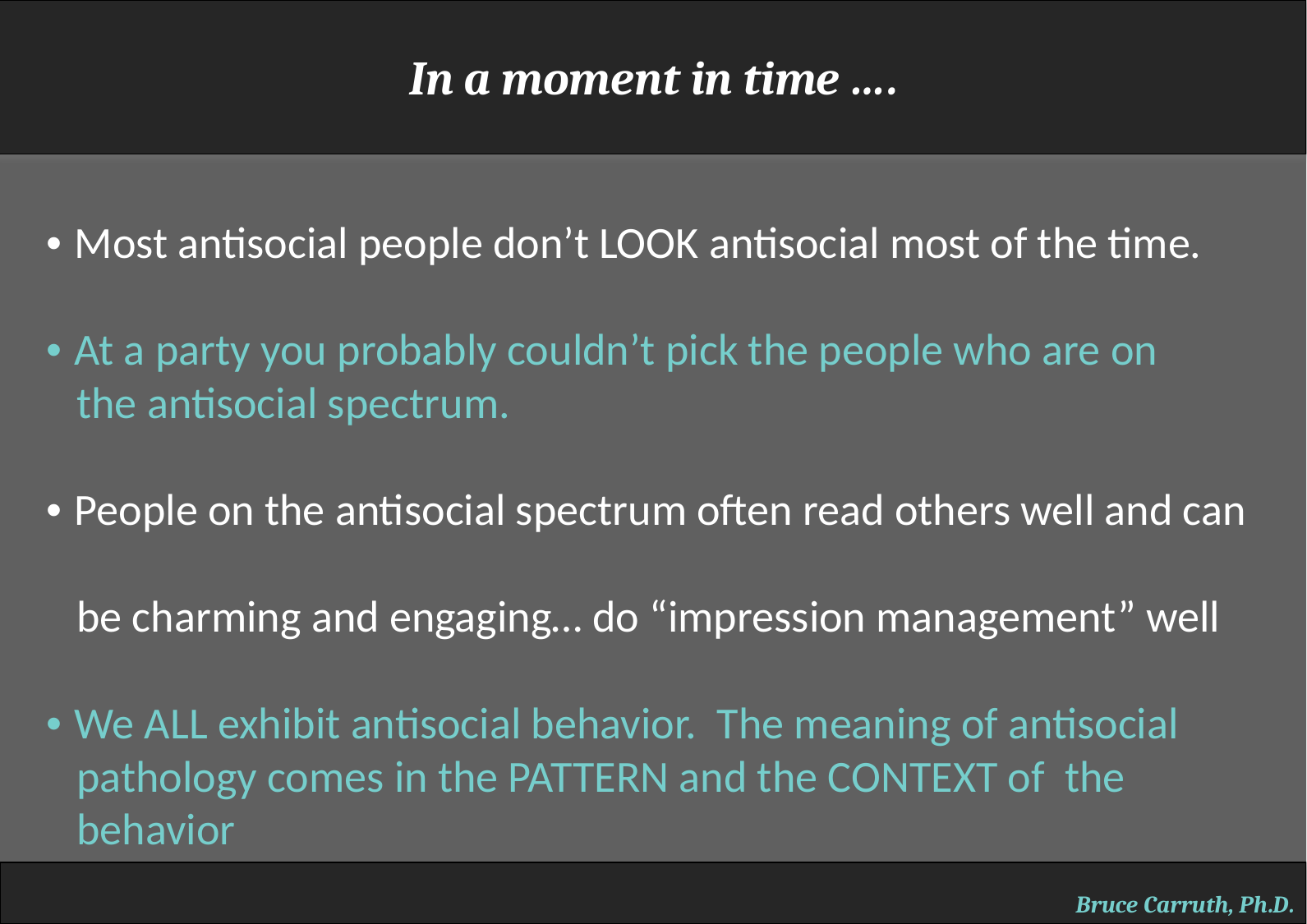

In a moment in time ….
• Most antisocial people don’t LOOK antisocial most of the time.

• At a party you probably couldn’t pick the people who are on
   the antisocial spectrum.

• People on the antisocial spectrum often read others well and can
   be charming and engaging… do “impression management” well

• We ALL exhibit antisocial behavior.  The meaning of antisocial
   pathology comes in the PATTERN and the CONTEXT of  the
   behavior
Bruce Carruth, Ph.D.